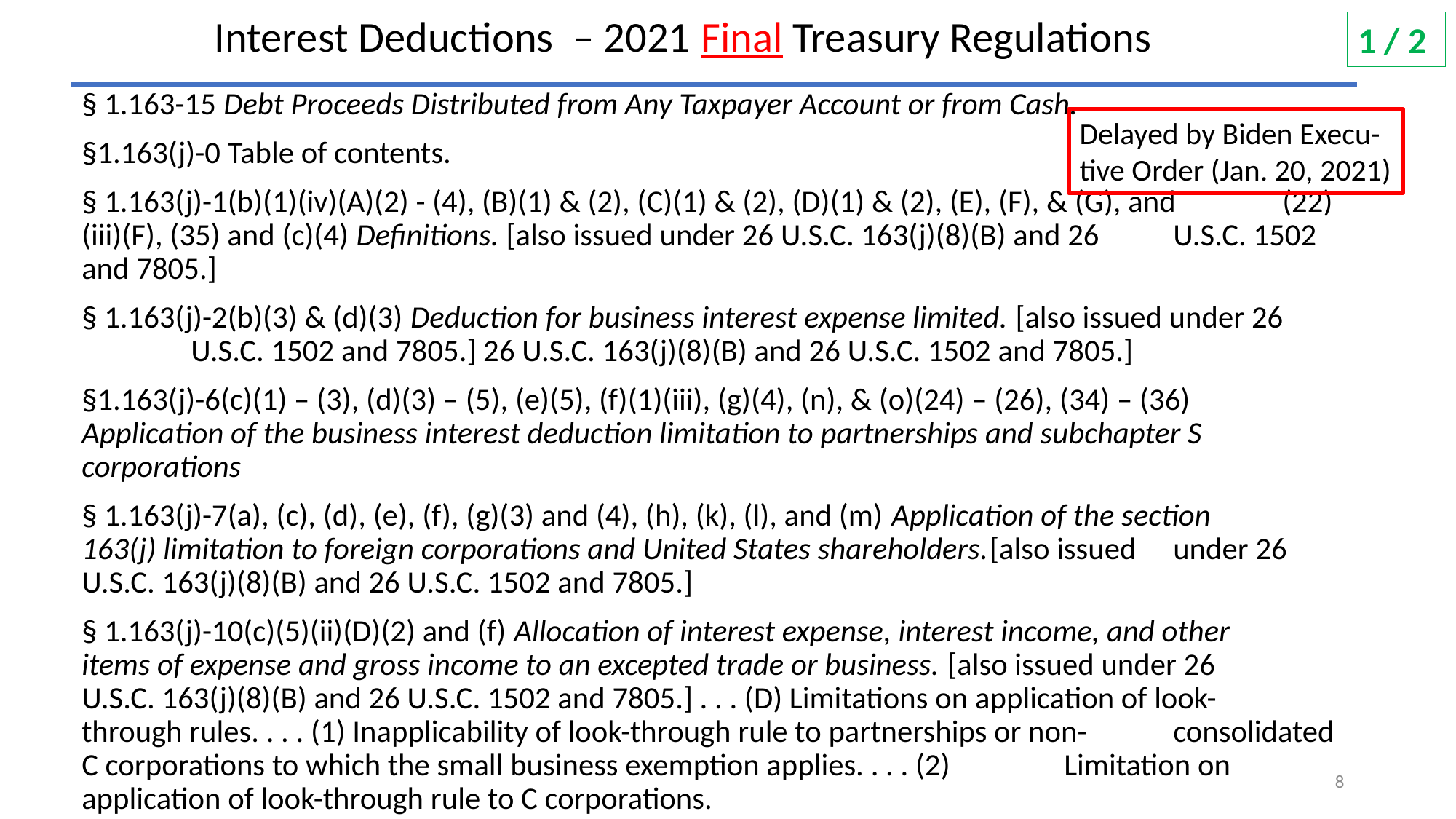

# Interest Deductions  – 2021 Final Treasury Regulations
1 / 2
§ 1.163-15 Debt Proceeds Distributed from Any Taxpayer Account or from Cash.
§1.163(j)-0 Table of contents.
§ 1.163(j)-1(b)(1)(iv)(A)(2) - (4), (B)(1) & (2), (C)(1) & (2), (D)(1) & (2), (E), (F), & (G), and 	(22)(iii)(F), (35) and (c)(4) Definitions. [also issued under 26 U.S.C. 163(j)(8)(B) and 26 	U.S.C. 1502 and 7805.]
§ 1.163(j)-2(b)(3) & (d)(3) Deduction for business interest expense limited. [also issued under 26 	U.S.C. 1502 and 7805.] 26 U.S.C. 163(j)(8)(B) and 26 U.S.C. 1502 and 7805.]
§1.163(j)-6(c)(1) – (3), (d)(3) – (5), (e)(5), (f)(1)(iii), (g)(4), (n), & (o)(24) – (26), (34) – (36) 	Application of the business interest deduction limitation to partnerships and subchapter S 	corporations
§ 1.163(j)-7(a), (c), (d), (e), (f), (g)(3) and (4), (h), (k), (l), and (m) Application of the section 	163(j) limitation to foreign corporations and United States shareholders.[also issued 	under 26 U.S.C. 163(j)(8)(B) and 26 U.S.C. 1502 and 7805.]
§ 1.163(j)-10(c)(5)(ii)(D)(2) and (f) Allocation of interest expense, interest income, and other 	items of expense and gross income to an excepted trade or business. [also issued under 26 	U.S.C. 163(j)(8)(B) and 26 U.S.C. 1502 and 7805.] . . . (D) Limitations on application of look-	through rules. . . . (1) Inapplicability of look-through rule to partnerships or non-	consolidated C corporations to which the small business exemption applies. . . . (2) 	Limitation on application of look-through rule to C corporations.
Delayed by Biden Execu-tive Order (Jan. 20, 2021)
8